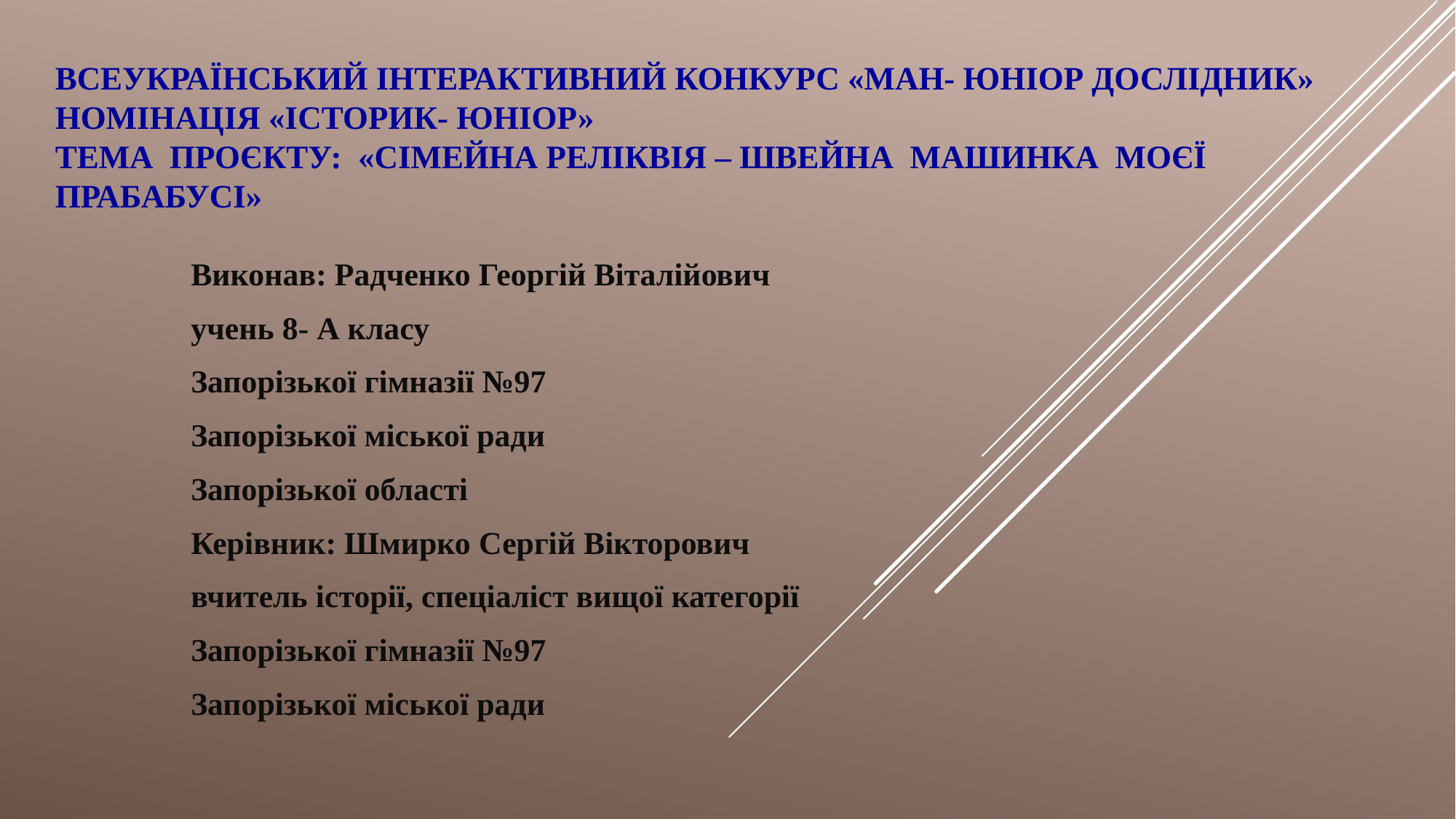

# Всеукраїнський інтерактивний конкурс «МАН- Юніор Дослідник» Номінація «Історик- Юніор» Тема  проєкту:  «Сімейна реліквія – швейна  машинка  моєї  прабабусі»
Виконав: Радченко Георгій Віталійович
учень 8- А класу
Запорізької гімназії №97
Запорізької міської ради
Запорізької області
Керівник: Шмирко Сергій Вікторович
вчитель історії, спеціаліст вищої категорії
Запорізької гімназії №97
Запорізької міської ради